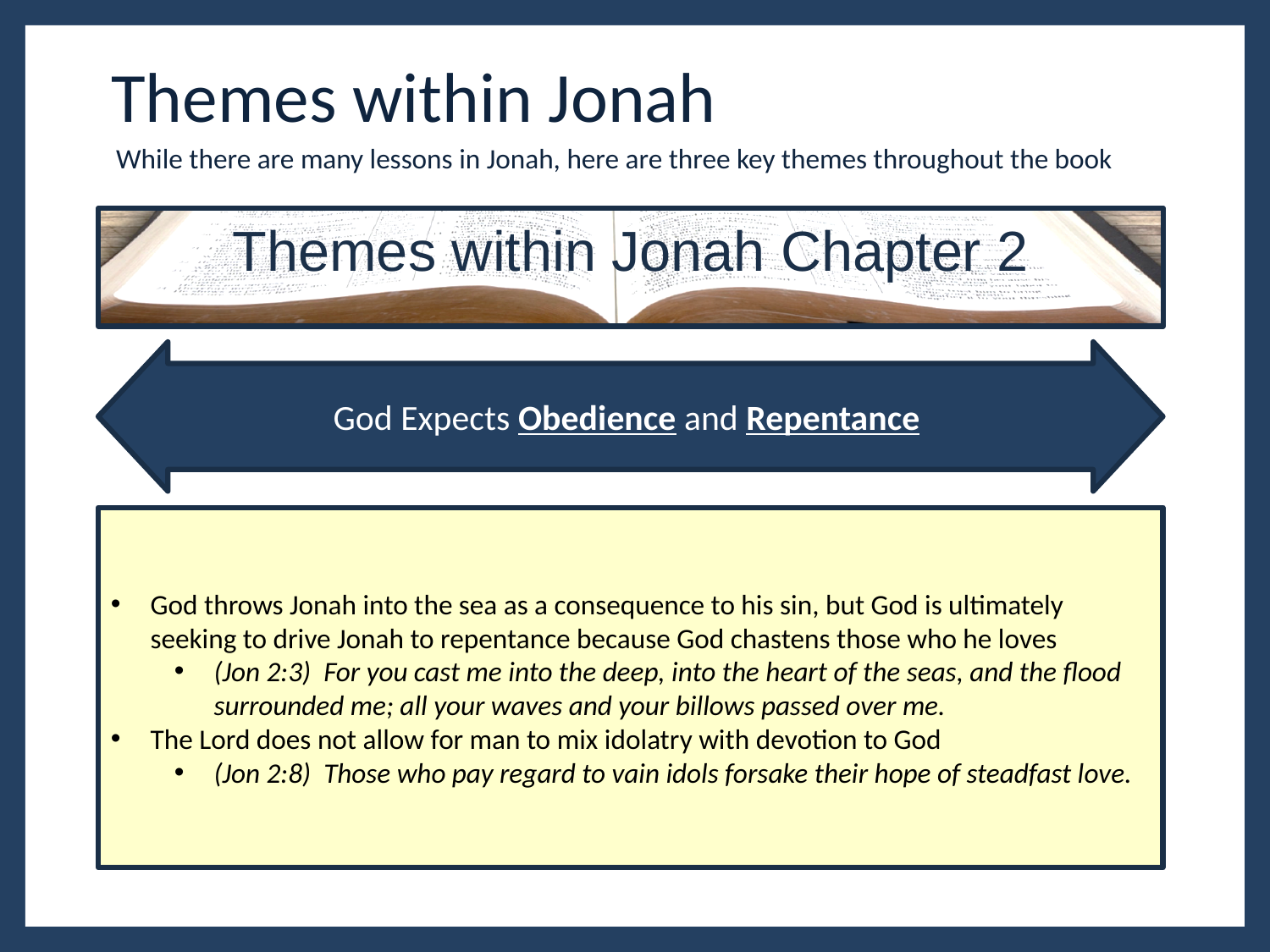

# Themes within Jonah
While there are many lessons in Jonah, here are three key themes throughout the book
Themes within Jonah Chapter 2
God Expects Obedience and Repentance
God throws Jonah into the sea as a consequence to his sin, but God is ultimately seeking to drive Jonah to repentance because God chastens those who he loves
(Jon 2:3)  For you cast me into the deep, into the heart of the seas, and the flood surrounded me; all your waves and your billows passed over me.
The Lord does not allow for man to mix idolatry with devotion to God
(Jon 2:8)  Those who pay regard to vain idols forsake their hope of steadfast love.